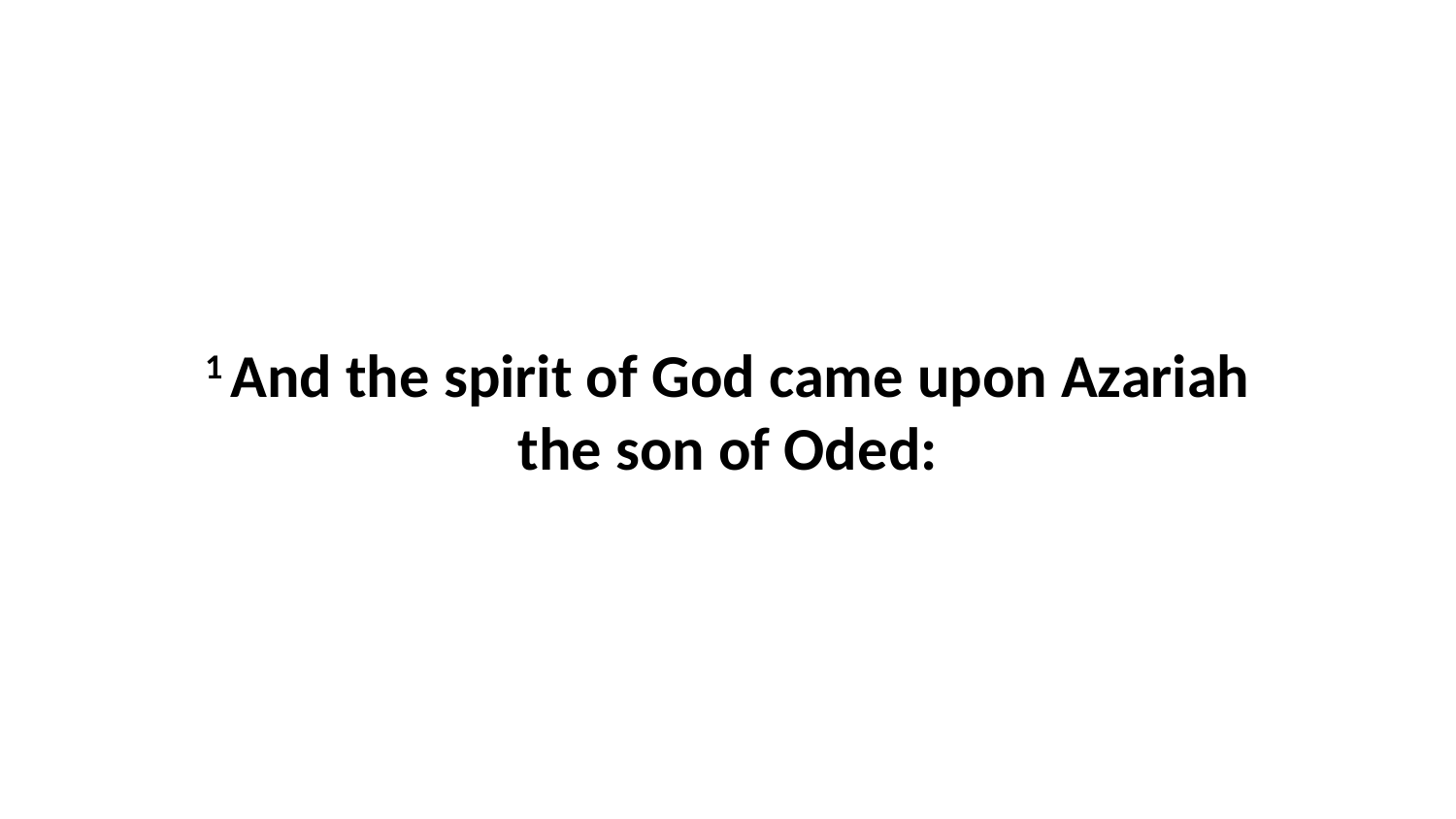

1 And the spirit of God came upon Azariah the son of Oded: